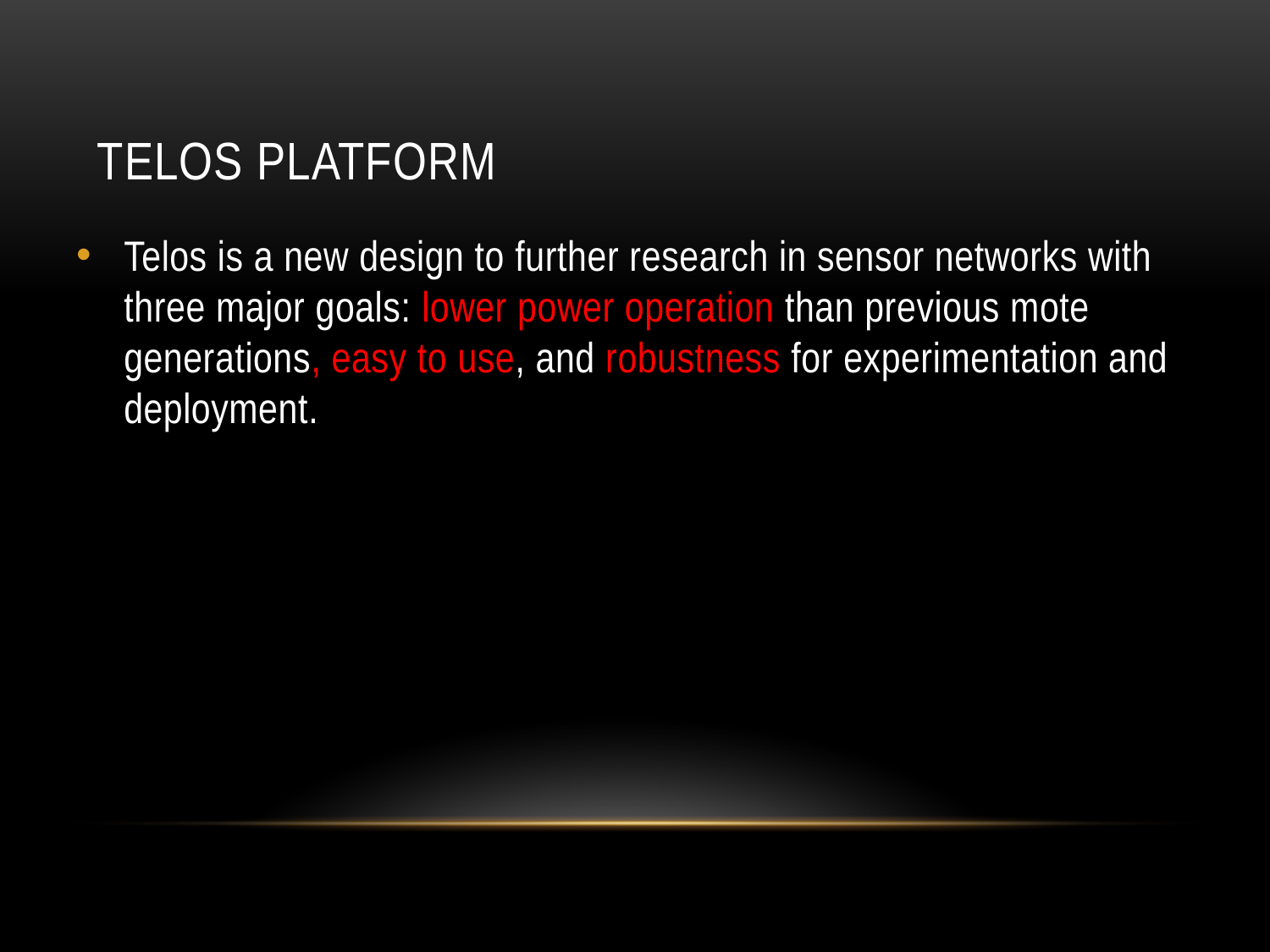

# TELOS PLATFORM
Telos is a new design to further research in sensor networks with three major goals: lower power operation than previous mote generations, easy to use, and robustness for experimentation and deployment.